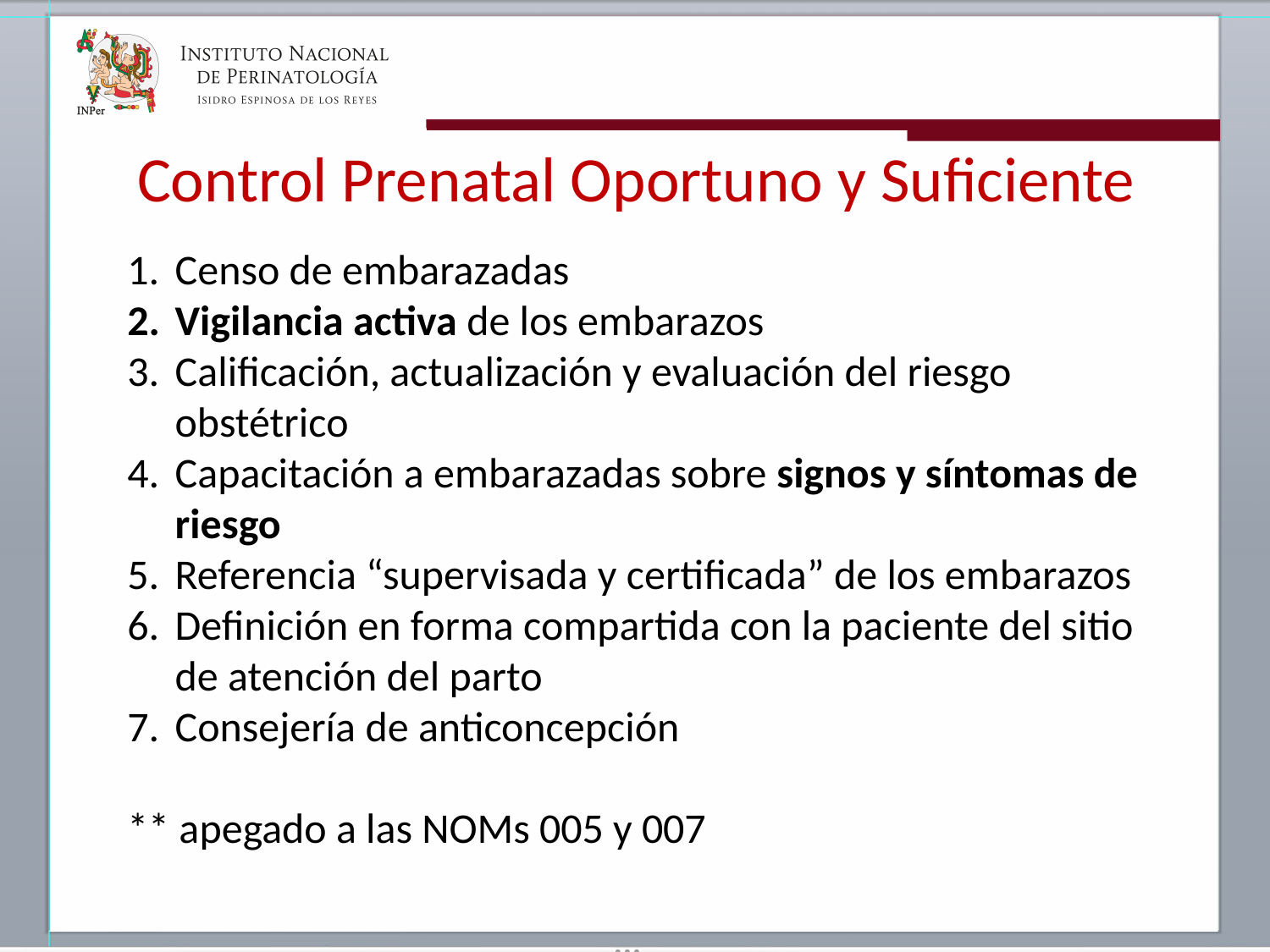

# Control Prenatal Oportuno y Suficiente
Censo de embarazadas
Vigilancia activa de los embarazos
Calificación, actualización y evaluación del riesgo obstétrico
Capacitación a embarazadas sobre signos y síntomas de riesgo
Referencia “supervisada y certificada” de los embarazos
Definición en forma compartida con la paciente del sitio de atención del parto
Consejería de anticoncepción

** apegado a las NOMs 005 y 007